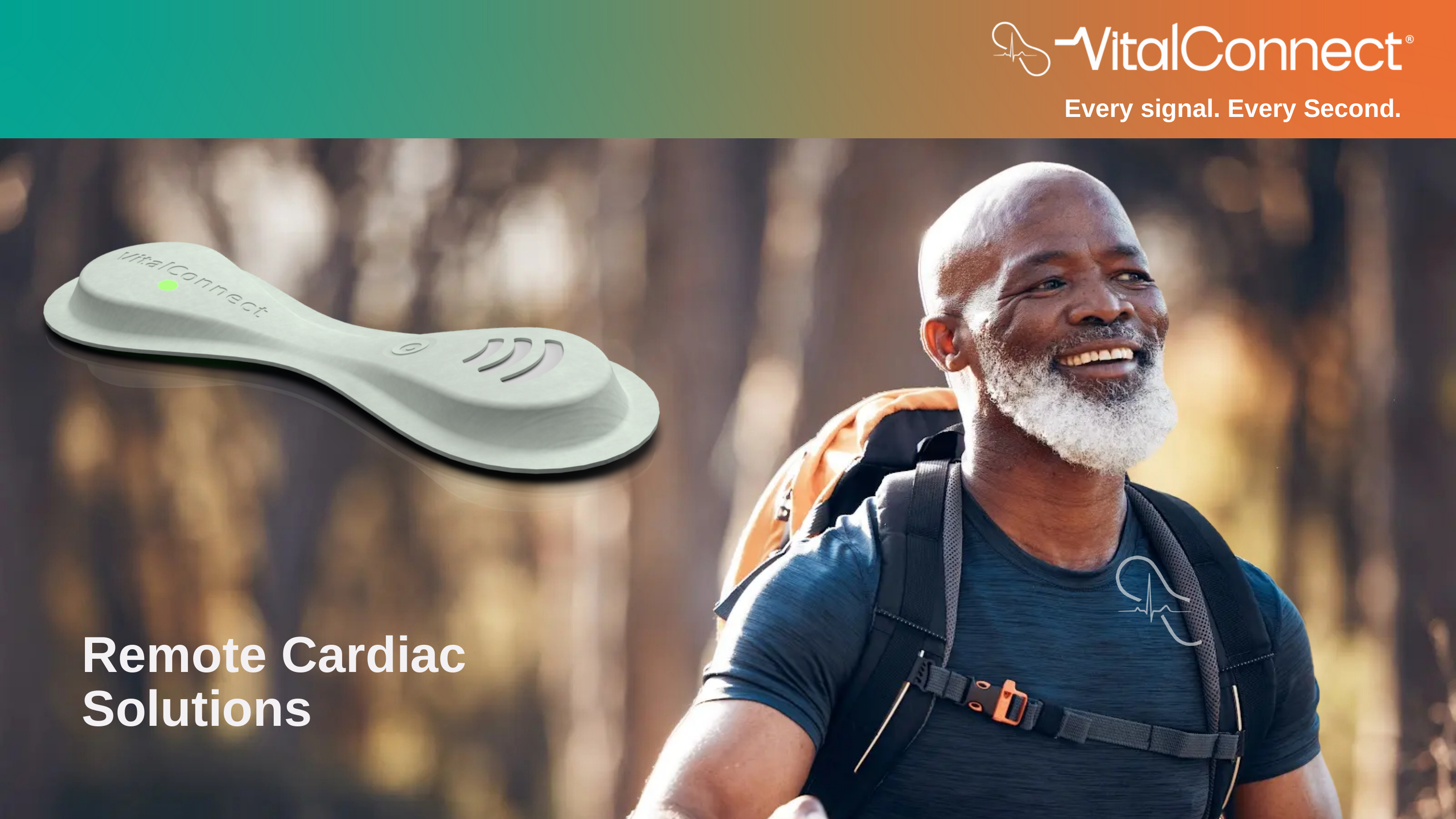

Every signal. Every Second.

Remote Cardiac
Solutions